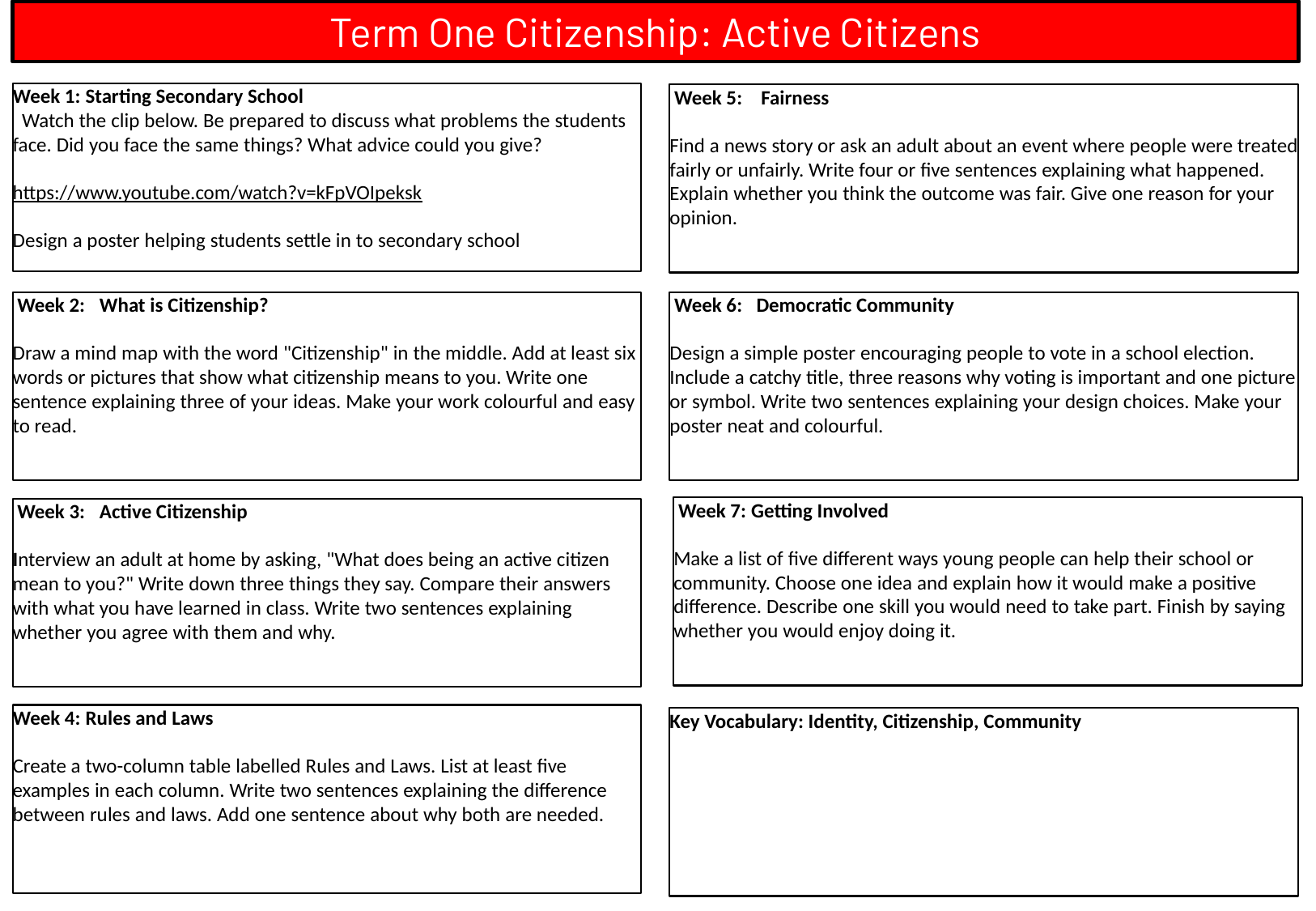

Term One Citizenship: Active Citizens
Week 1: Starting Secondary School                                                                           Watch the clip below. Be prepared to discuss what problems the students face. Did you face the same things? What advice could you give?
https://www.youtube.com/watch?v=kFpVOIpeksk
Design a poster helping students settle in to secondary school
 Week 5:    Fairness
Find a news story or ask an adult about an event where people were treated fairly or unfairly. Write four or five sentences explaining what happened. Explain whether you think the outcome was fair. Give one reason for your opinion.
 Week 6:   Democratic Community
Design a simple poster encouraging people to vote in a school election. Include a catchy title, three reasons why voting is important and one picture or symbol. Write two sentences explaining your design choices. Make your poster neat and colourful.

 Week 2:   What is Citizenship?
Draw a mind map with the word "Citizenship" in the middle. Add at least six words or pictures that show what citizenship means to you. Write one sentence explaining three of your ideas. Make your work colourful and easy to read.
 Week 7: Getting Involved
Make a list of five different ways young people can help their school or community. Choose one idea and explain how it would make a positive difference. Describe one skill you would need to take part. Finish by saying whether you would enjoy doing it.
 Week 3:   Active Citizenship
Interview an adult at home by asking, "What does being an active citizen mean to you?" Write down three things they say. Compare their answers with what you have learned in class. Write two sentences explaining whether you agree with them and why.
Week 4: Rules and Laws
Create a two-column table labelled Rules and Laws. List at least five examples in each column. Write two sentences explaining the difference between rules and laws. Add one sentence about why both are needed.
Key Vocabulary: Identity, Citizenship, Community